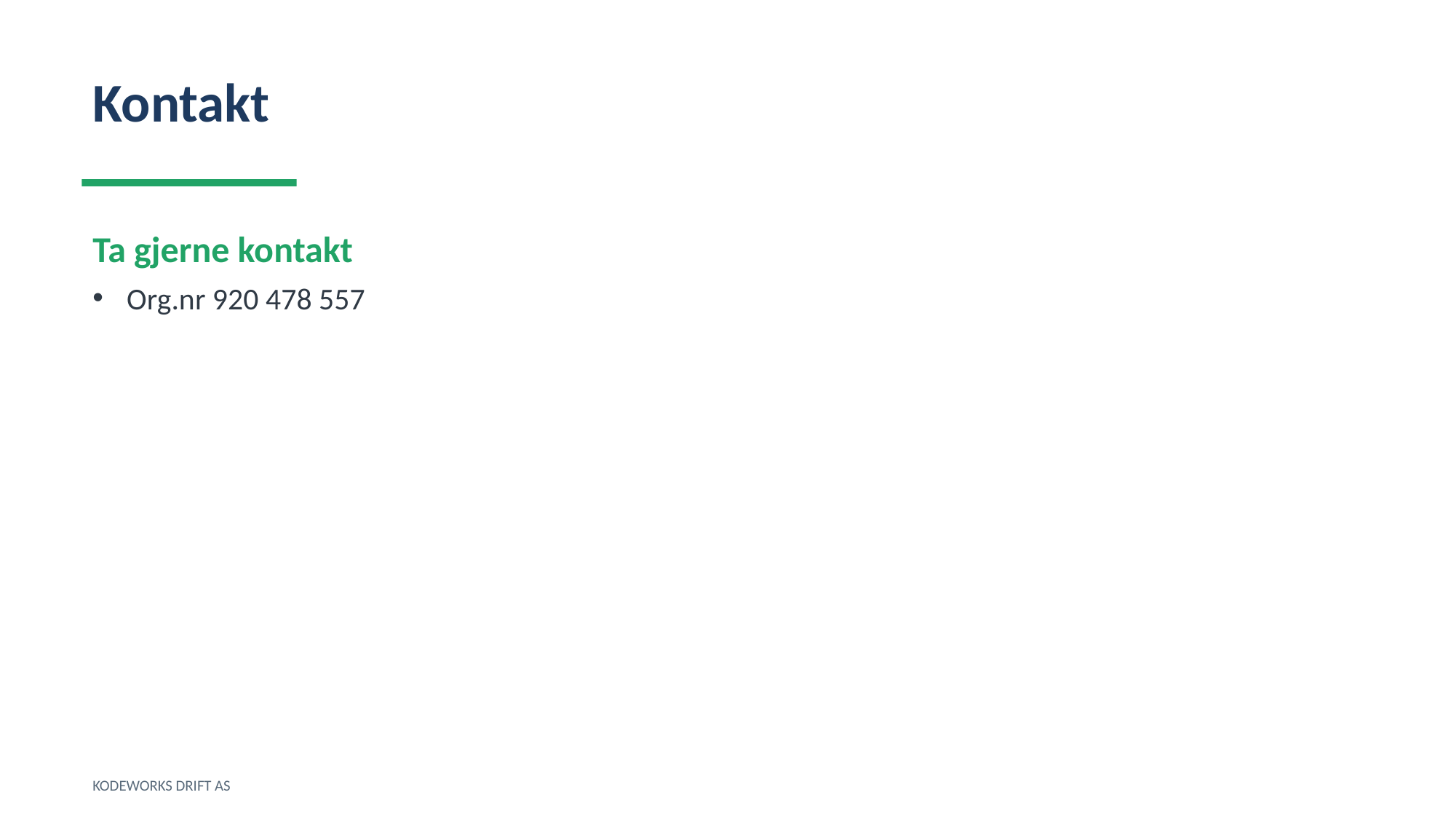

Kontakt

Ta gjerne kontakt
Org.nr 920 478 557
KODEWORKS DRIFT AS